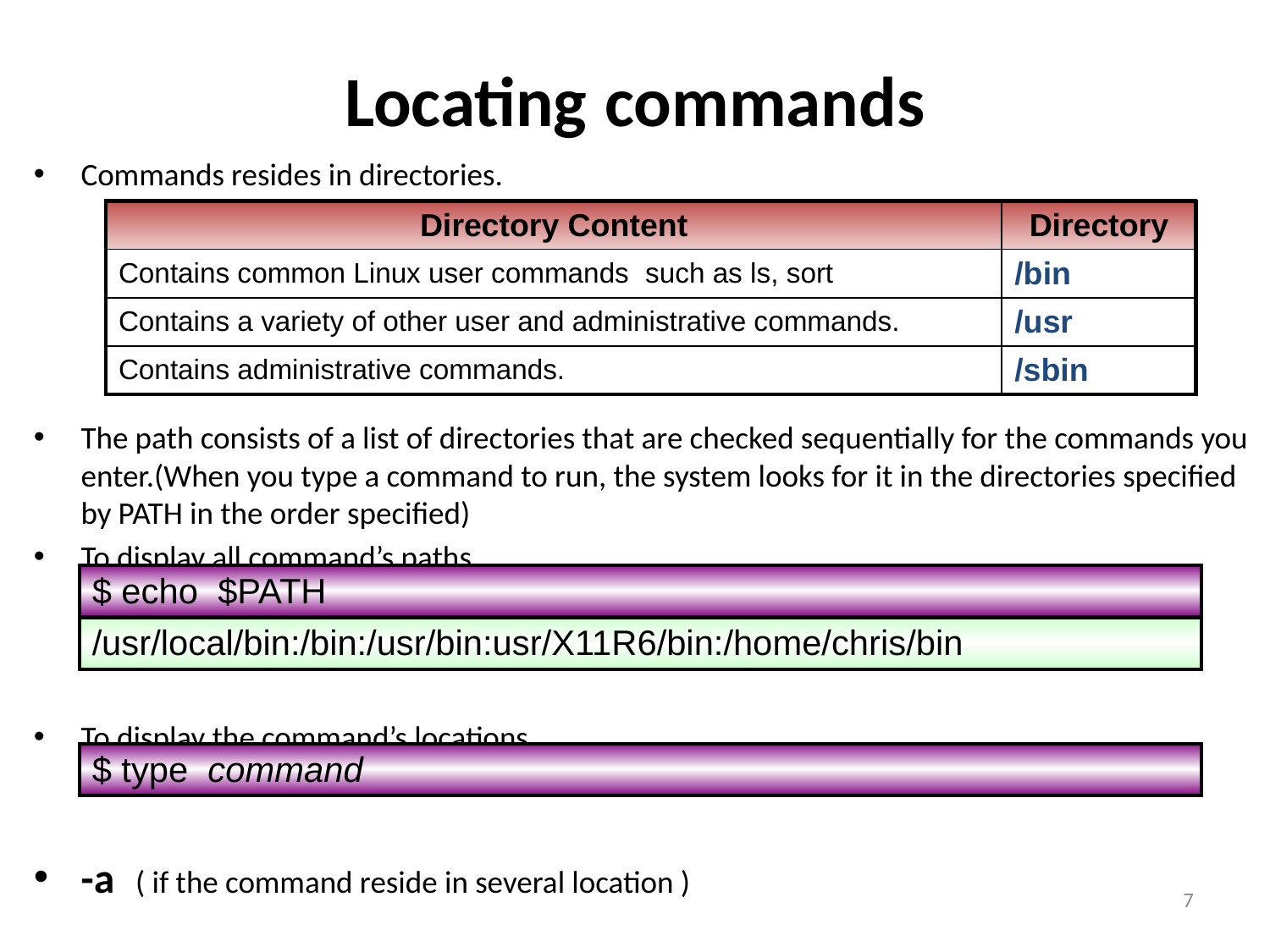

# Locating commands
Commands resides in directories.

The path consists of a list of directories that are checked sequentially for the commands you enter.(When you type a command to run, the system looks for it in the directories specified by PATH in the order specified)
To display all command’s paths

To display the command’s locations

-a   ( if the command reside in several location )

| Directory Content | Directory |
| --- | --- |
| Contains common Linux user commands such as ls, sort | /bin |
| Contains a variety of other user and administrative commands. | /usr |
| Contains administrative commands. | /sbin |
| $ echo $PATH |
| --- |
| /usr/local/bin:/bin:/usr/bin:usr/X11R6/bin:/home/chris/bin |
| $ type command |
| --- |
7